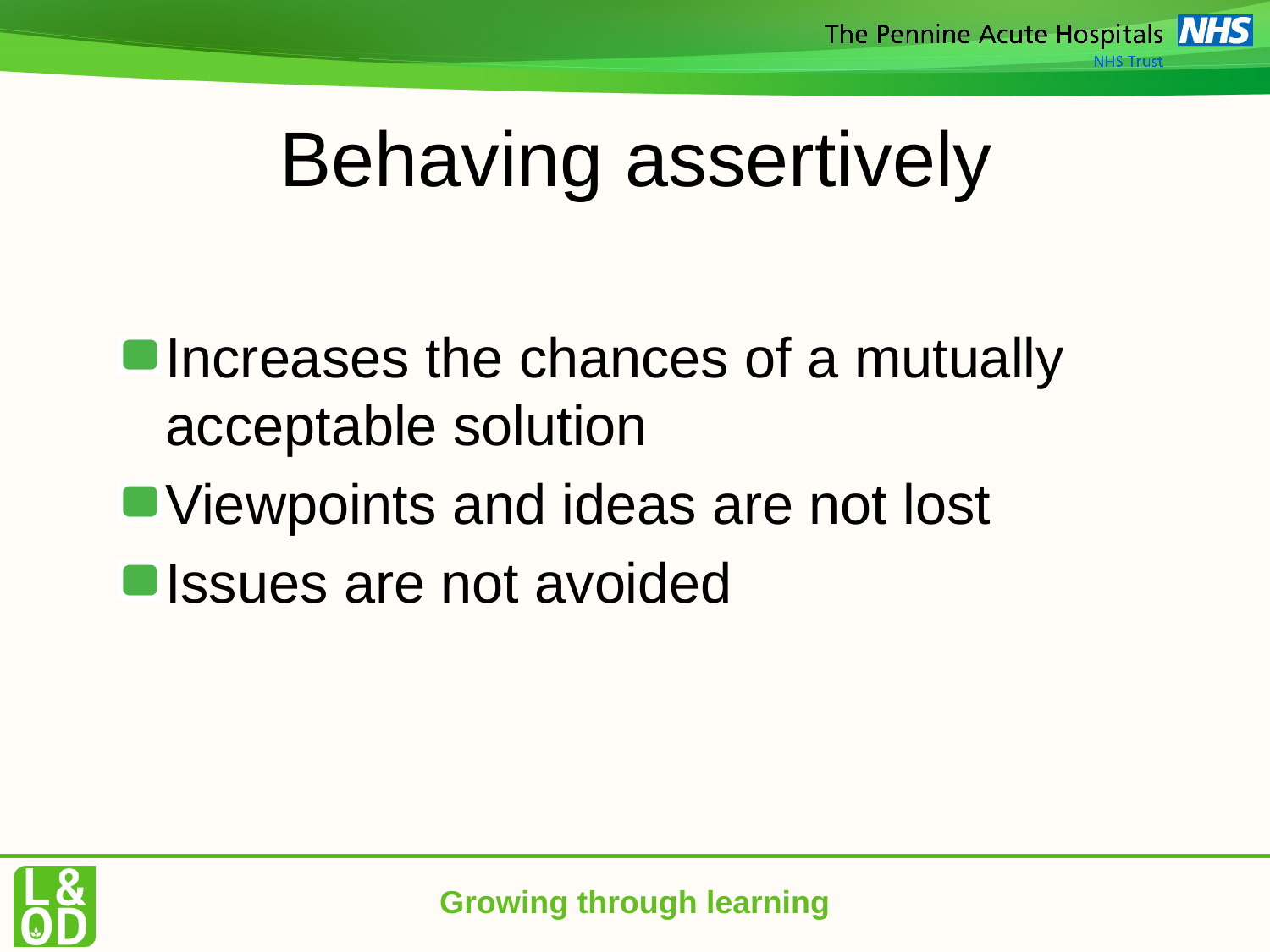

# Behaving assertively

Increases the chances of a mutually acceptable solution
Viewpoints and ideas are not lost
Issues are not avoided